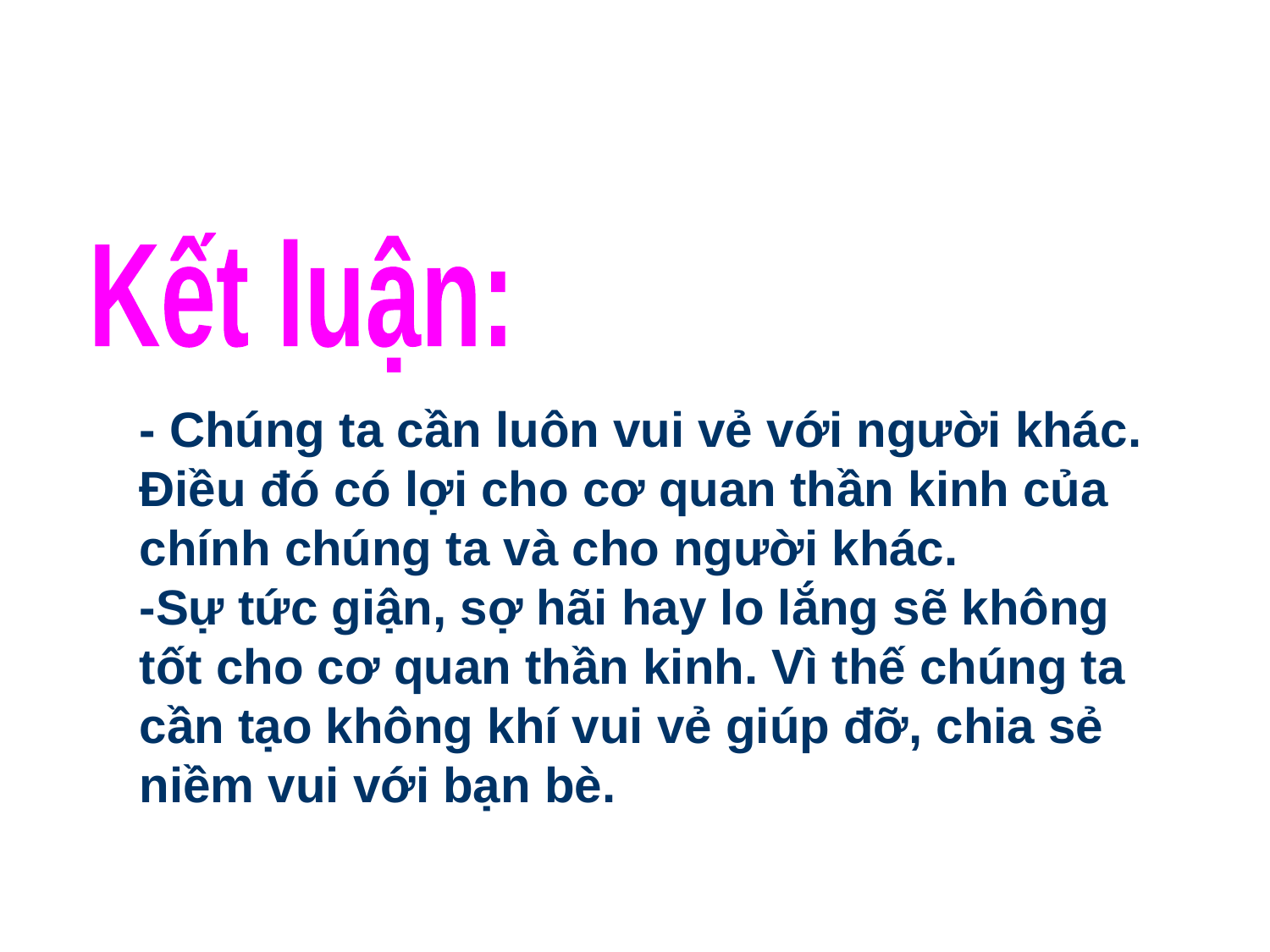

Kết luận:
- Chúng ta cần luôn vui vẻ với người khác. Điều đó có lợi cho cơ quan thần kinh của chính chúng ta và cho người khác.
-Sự tức giận, sợ hãi hay lo lắng sẽ không tốt cho cơ quan thần kinh. Vì thế chúng ta cần tạo không khí vui vẻ giúp đỡ, chia sẻ niềm vui với bạn bè.